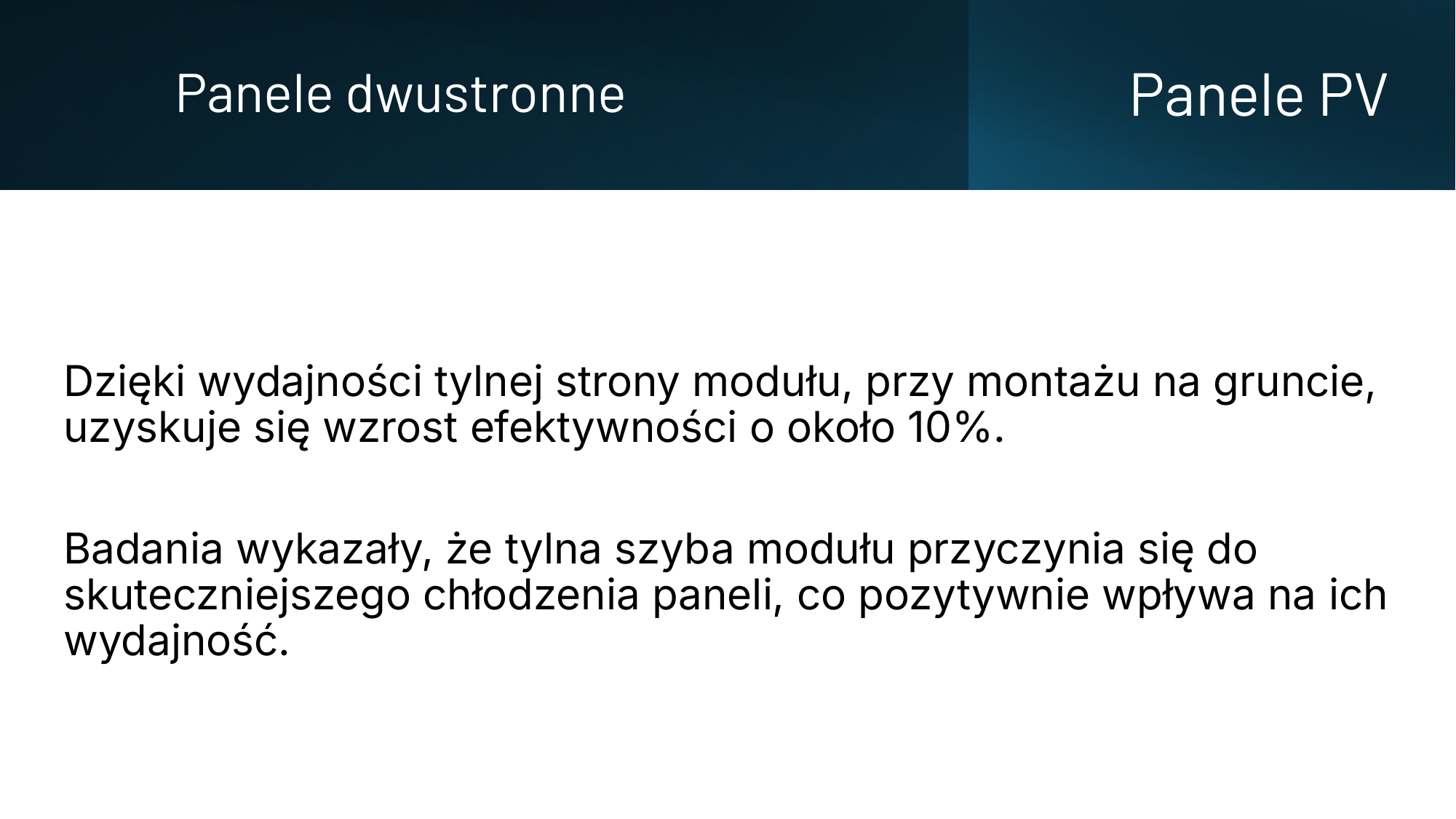

Panele dwustronne
# Panele PV
Dzięki wydajności tylnej strony modułu, przy montażu na gruncie, uzyskuje się wzrost efektywności o około 10%.

Badania wykazały, że tylna szyba modułu przyczynia się do skuteczniejszego chłodzenia paneli, co pozytywnie wpływa na ich wydajność.